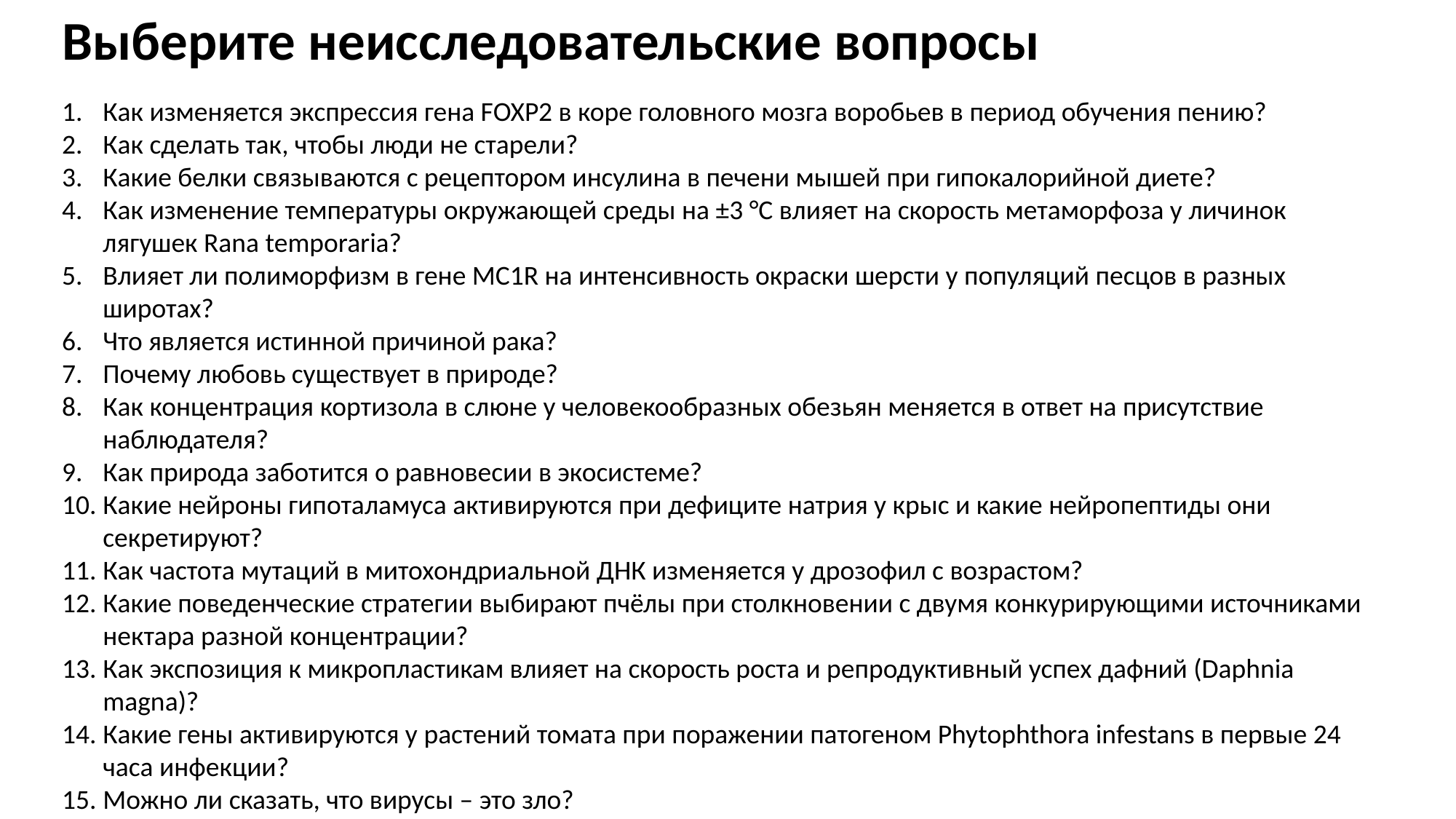

Выберите неисследовательские вопросы
Как изменяется экспрессия гена FOXP2 в коре головного мозга воробьев в период обучения пению?
Как сделать так, чтобы люди не старели?
Какие белки связываются с рецептором инсулина в печени мышей при гипокалорийной диете?
Как изменение температуры окружающей среды на ±3 °C влияет на скорость метаморфоза у личинок лягушек Rana temporaria?
Влияет ли полиморфизм в гене MC1R на интенсивность окраски шерсти у популяций песцов в разных широтах?
Что является истинной причиной рака?
Почему любовь существует в природе?
Как концентрация кортизола в слюне у человекообразных обезьян меняется в ответ на присутствие наблюдателя?
Как природа заботится о равновесии в экосистеме?
Какие нейроны гипоталамуса активируются при дефиците натрия у крыс и какие нейропептиды они секретируют?
Как частота мутаций в митохондриальной ДНК изменяется у дрозофил с возрастом?
Какие поведенческие стратегии выбирают пчёлы при столкновении с двумя конкурирующими источниками нектара разной концентрации?
Как экспозиция к микропластикам влияет на скорость роста и репродуктивный успех дафний (Daphnia magna)?
Какие гены активируются у растений томата при поражении патогеном Phytophthora infestans в первые 24 часа инфекции?
Можно ли сказать, что вирусы – это зло?